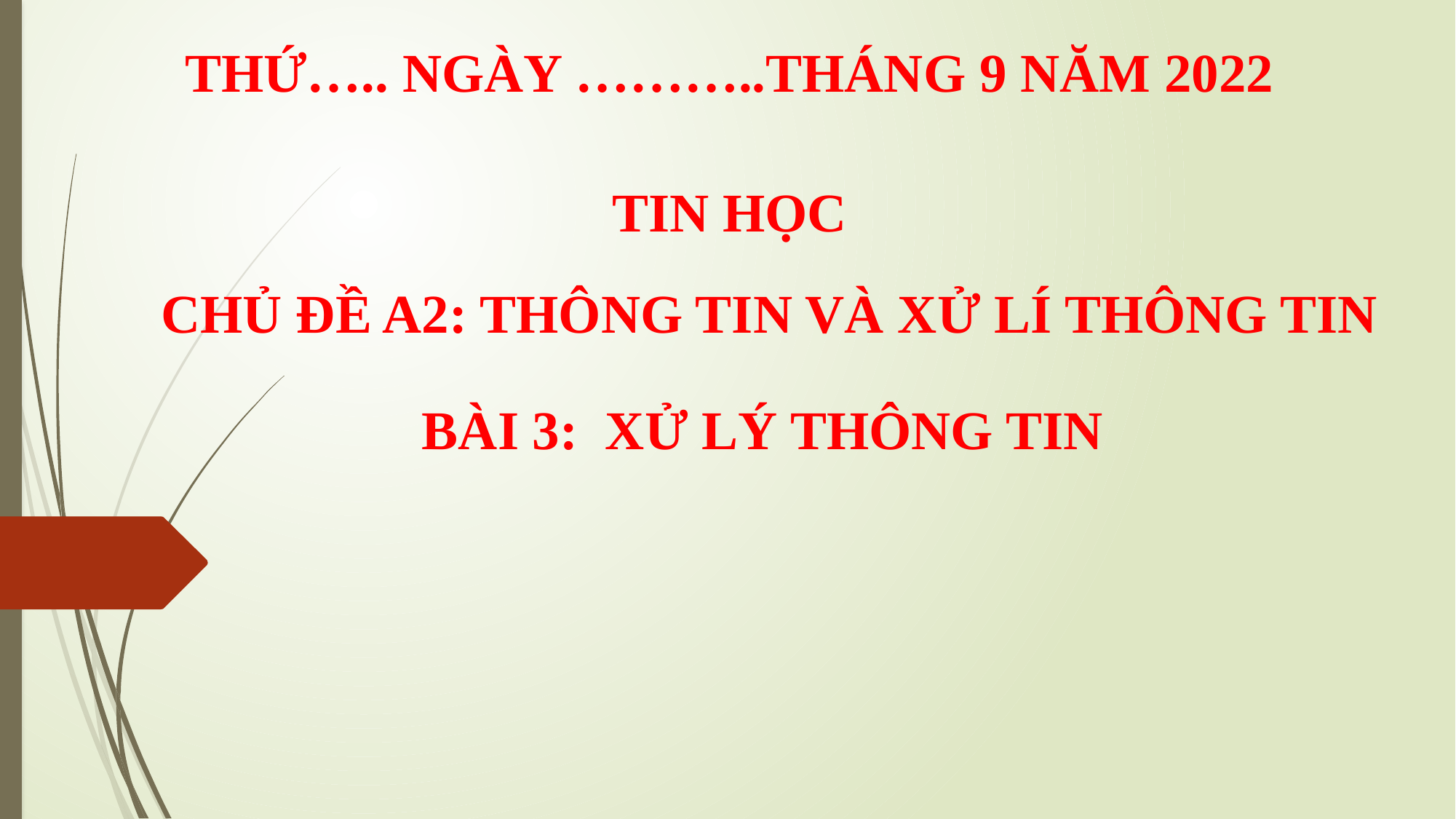

THỨ….. NGÀY ………..THÁNG 9 NĂM 2022
TIN HỌC
CHỦ ĐỀ A2: THÔNG TIN VÀ XỬ LÍ THÔNG TIN
BÀI 3:  XỬ LÝ THÔNG TIN